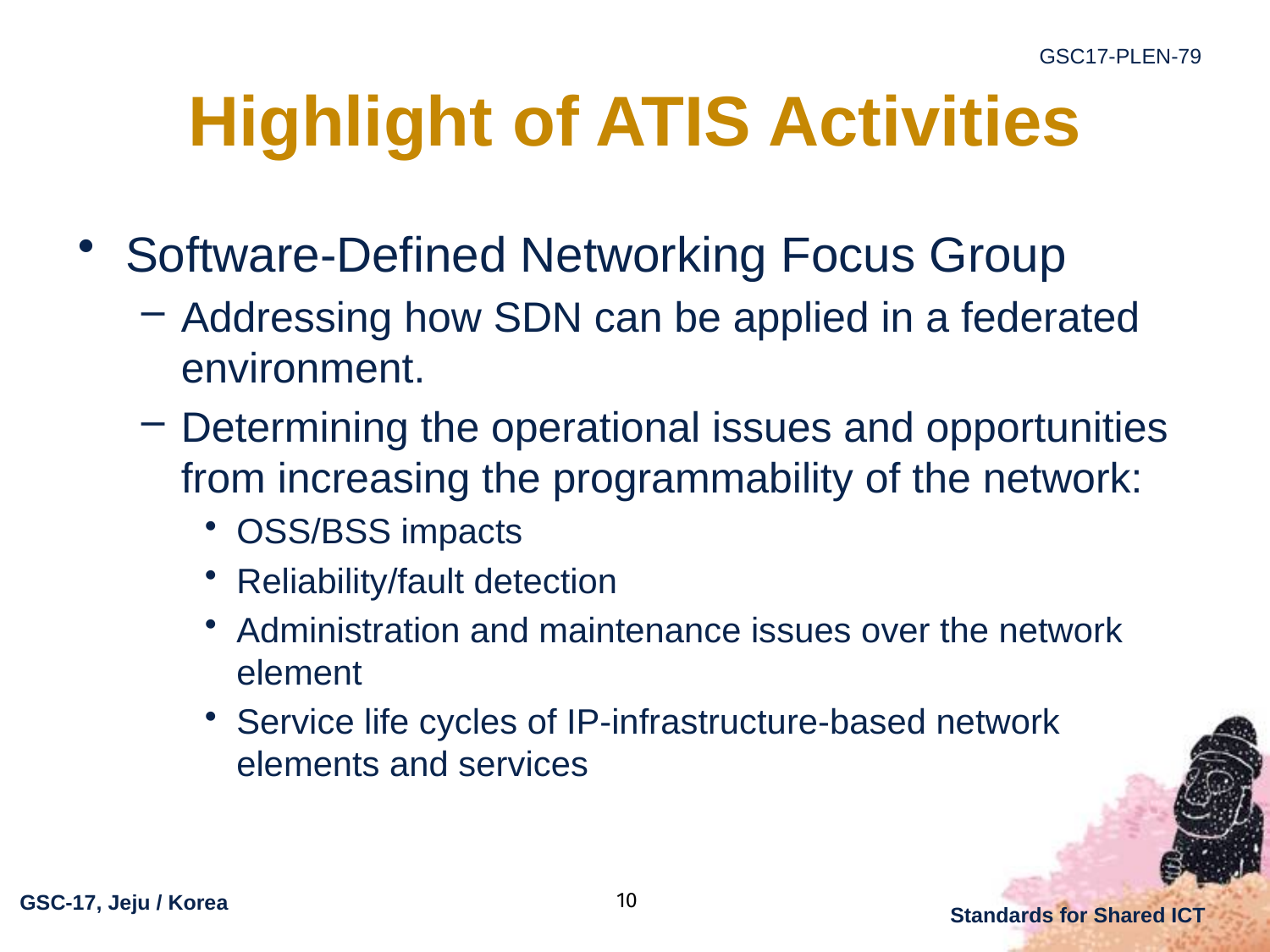

# Highlight of ATIS Activities
Software-Defined Networking Focus Group
Addressing how SDN can be applied in a federated environment.
Determining the operational issues and opportunities from increasing the programmability of the network:
OSS/BSS impacts
Reliability/fault detection
Administration and maintenance issues over the network element
Service life cycles of IP-infrastructure-based network elements and services
10